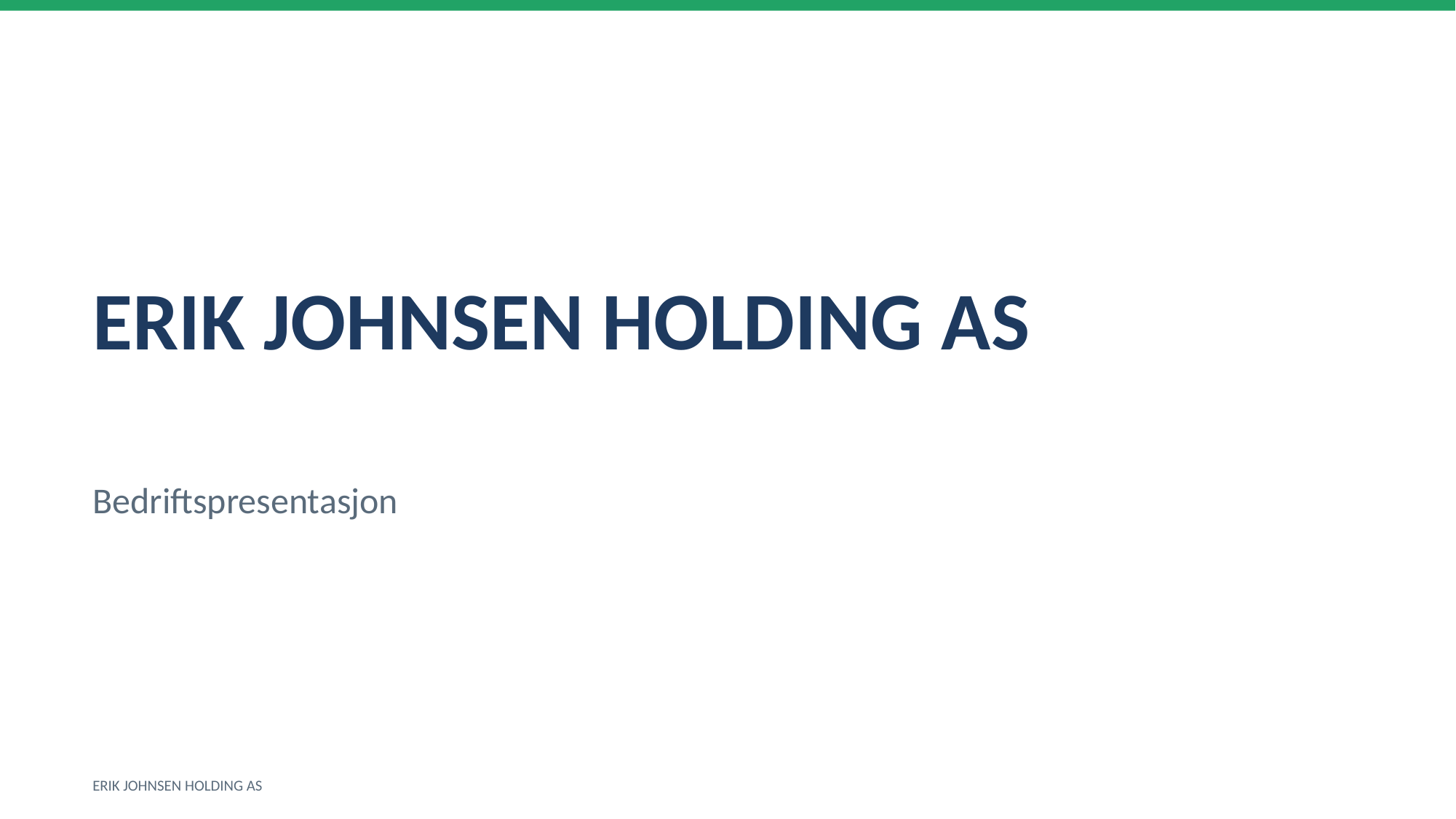

ERIK JOHNSEN HOLDING AS
Bedriftspresentasjon
ERIK JOHNSEN HOLDING AS